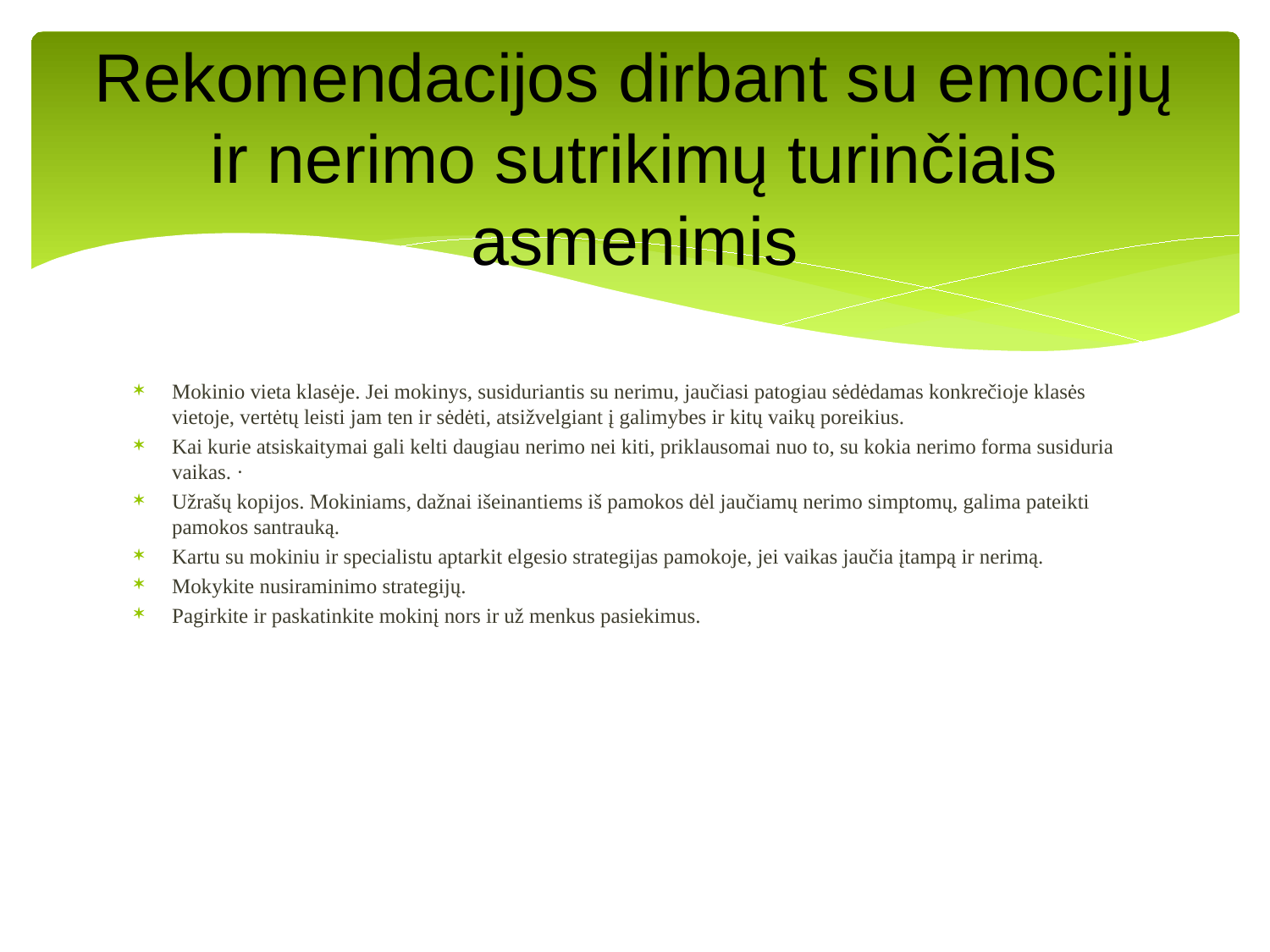

# Rekomendacijos dirbant su emocijų ir nerimo sutrikimų turinčiais asmenimis
Mokinio vieta klasėje. Jei mokinys, susiduriantis su nerimu, jaučiasi patogiau sėdėdamas konkrečioje klasės vietoje, vertėtų leisti jam ten ir sėdėti, atsižvelgiant į galimybes ir kitų vaikų poreikius.
Kai kurie atsiskaitymai gali kelti daugiau nerimo nei kiti, priklausomai nuo to, su kokia nerimo forma susiduria vaikas. ·
Užrašų kopijos. Mokiniams, dažnai išeinantiems iš pamokos dėl jaučiamų nerimo simptomų, galima pateikti pamokos santrauką.
Kartu su mokiniu ir specialistu aptarkit elgesio strategijas pamokoje, jei vaikas jaučia įtampą ir nerimą.
Mokykite nusiraminimo strategijų.
Pagirkite ir paskatinkite mokinį nors ir už menkus pasiekimus.